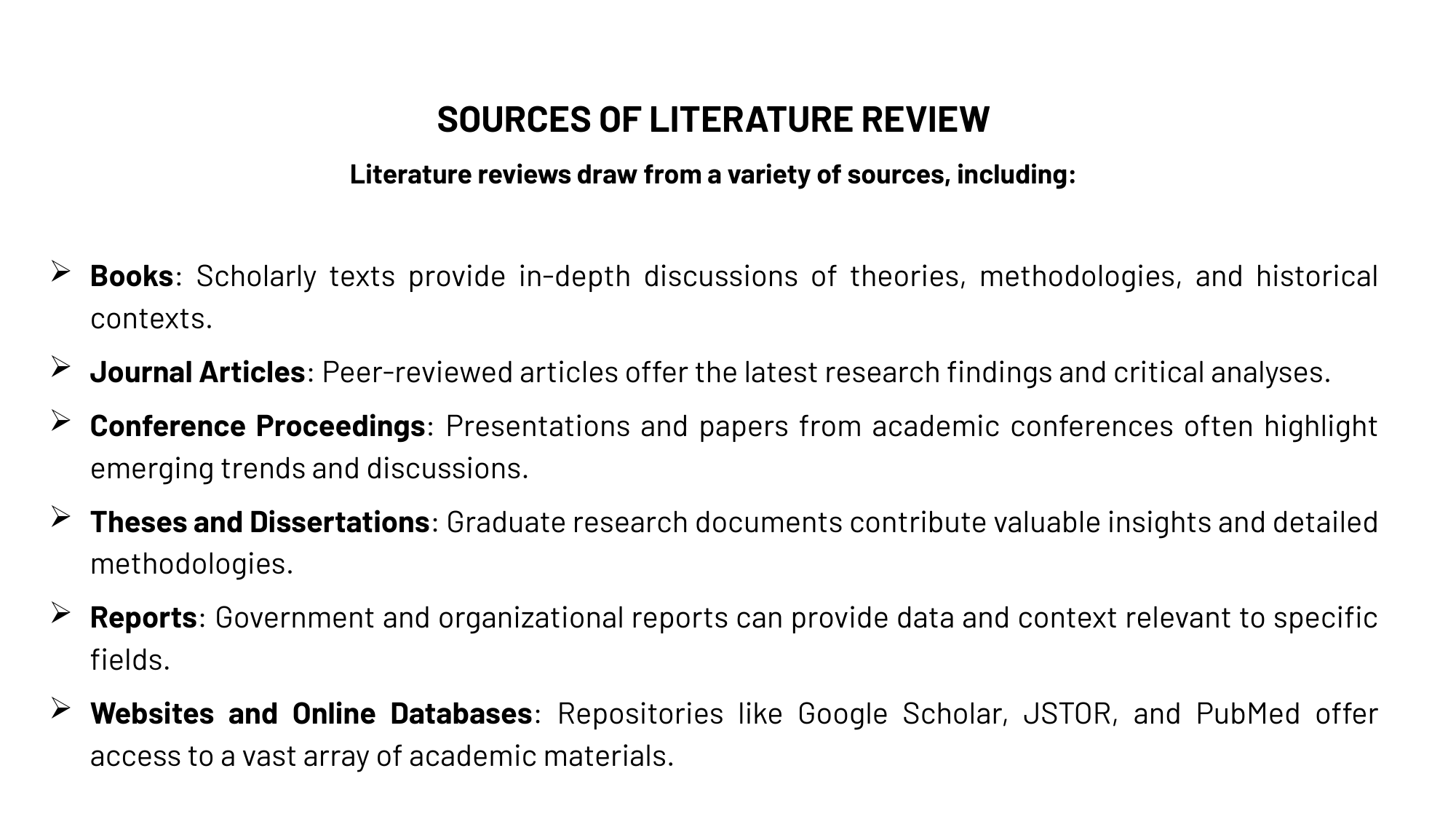

SOURCES OF LITERATURE REVIEW
Literature reviews draw from a variety of sources, including:

Books: Scholarly texts provide in-depth discussions of theories, methodologies, and historical contexts.
Journal Articles: Peer-reviewed articles offer the latest research findings and critical analyses.
Conference Proceedings: Presentations and papers from academic conferences often highlight emerging trends and discussions.
Theses and Dissertations: Graduate research documents contribute valuable insights and detailed methodologies.
Reports: Government and organizational reports can provide data and context relevant to specific fields.
Websites and Online Databases: Repositories like Google Scholar, JSTOR, and PubMed offer access to a vast array of academic materials.